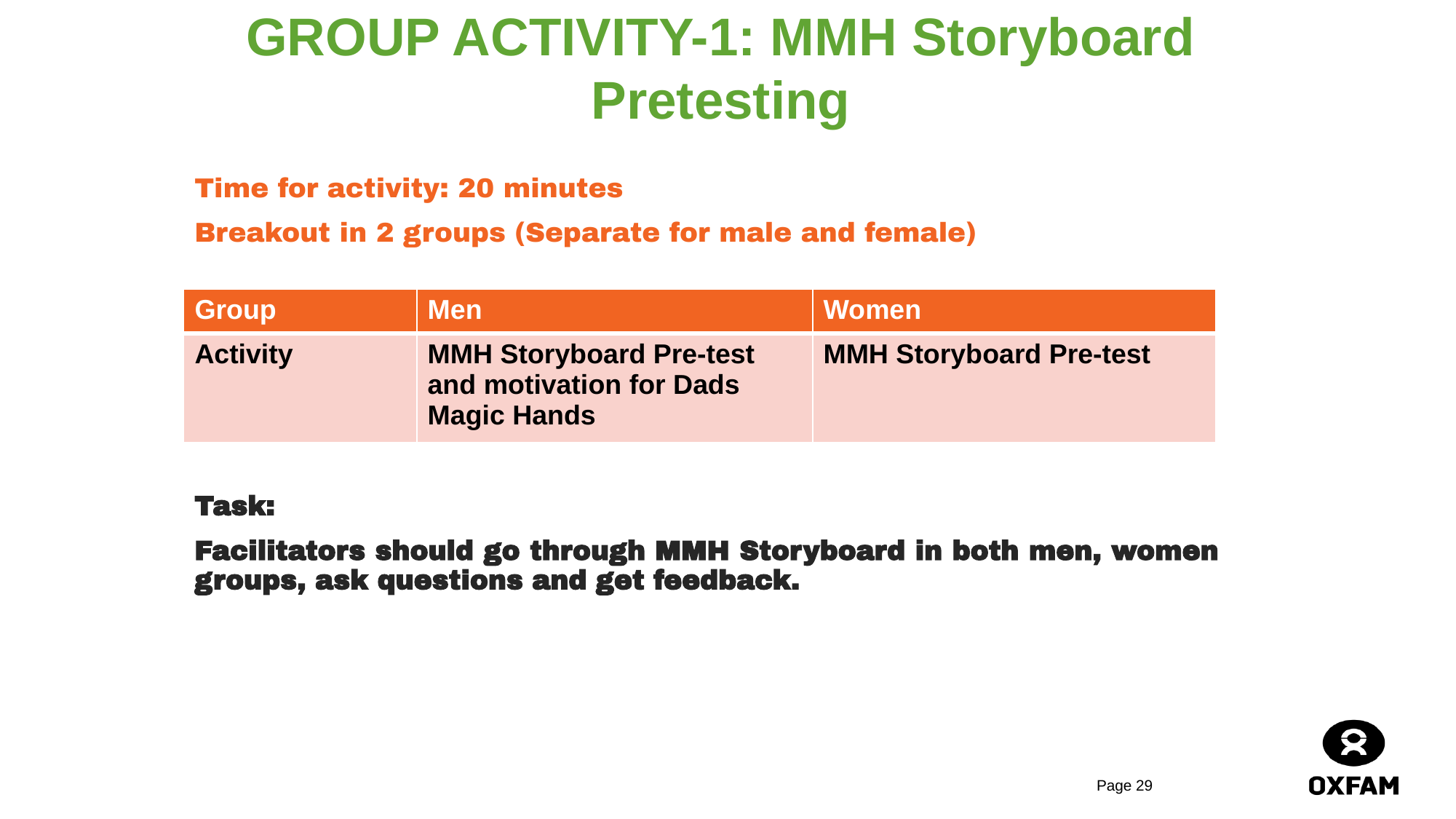

GROUP ACTIVITY-1: MMH Storyboard Pretesting
Time for activity: 20 minutes
Breakout in 2 groups (Separate for male and female)

Task:
Facilitators should go through MMH Storyboard in both men, women groups, ask questions and get feedback.
| Group | Men | Women |
| --- | --- | --- |
| Activity | MMH Storyboard Pre-test and motivation for Dads Magic Hands | MMH Storyboard Pre-test |